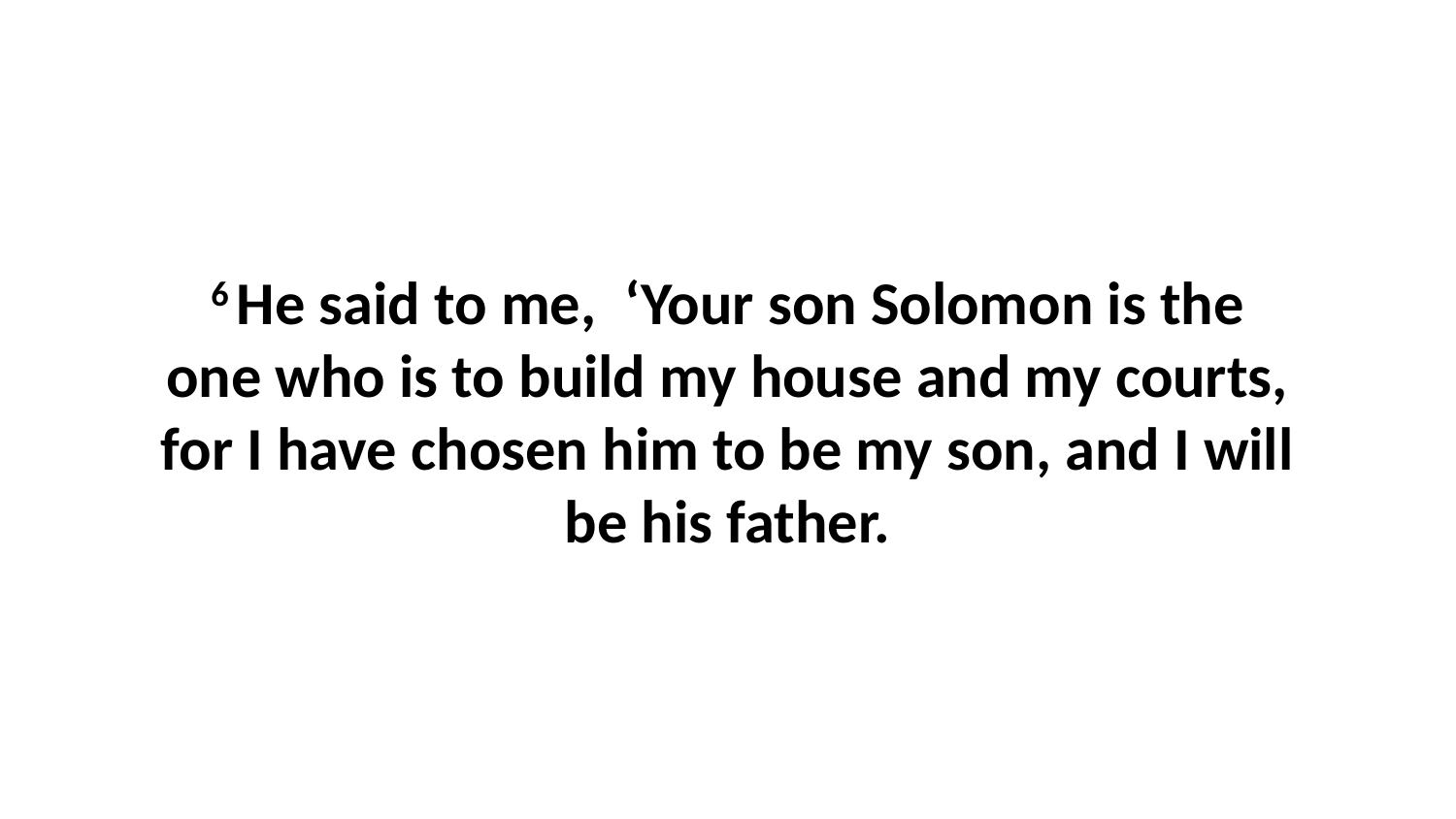

6 He said to me,  ‘Your son Solomon is the one who is to build my house and my courts, for I have chosen him to be my son, and I will be his father.